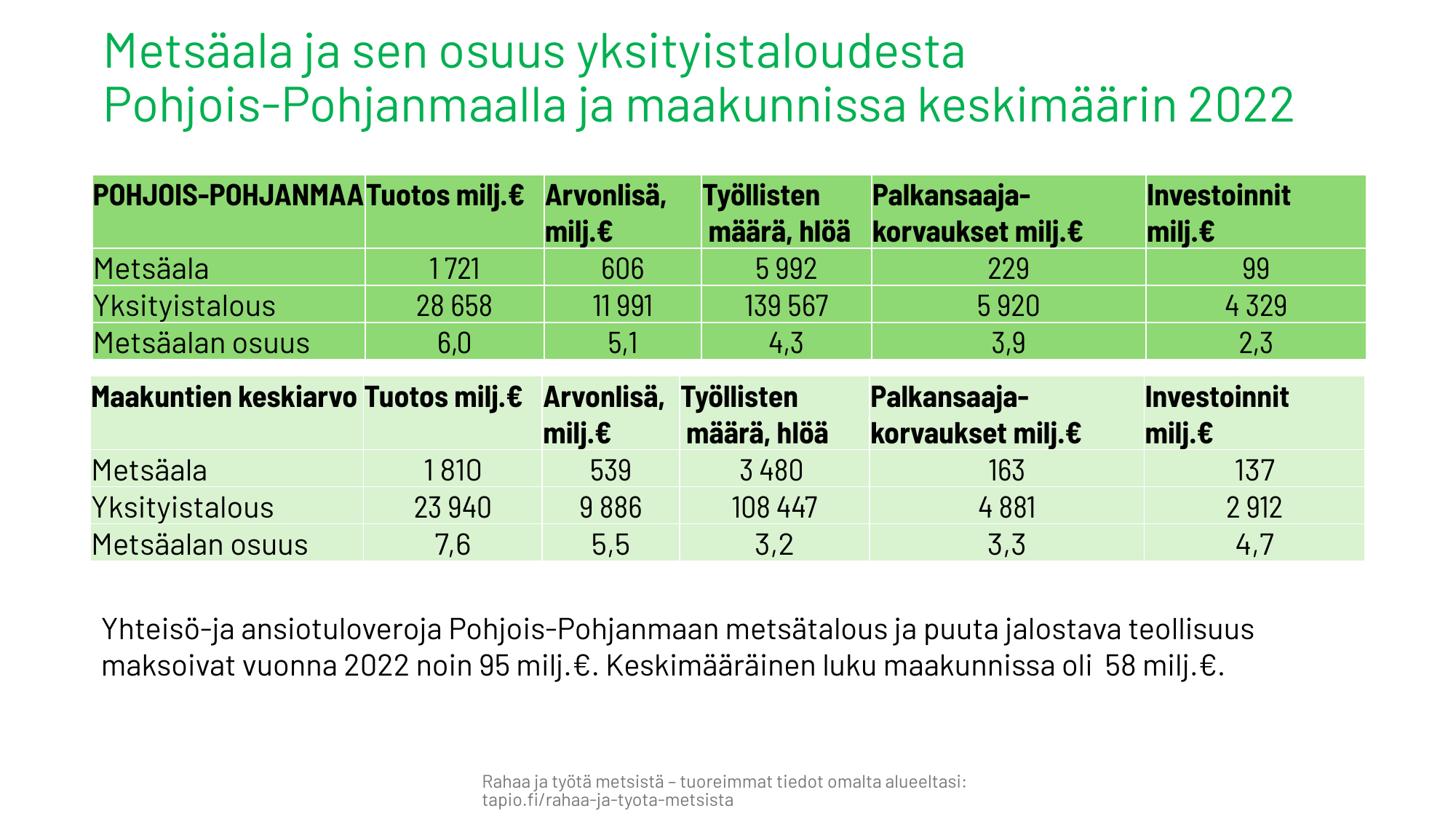

Metsäala ja sen osuus yksityistaloudesta
Pohjois-Pohjanmaalla ja maakunnissa keskimäärin 2022
| POHJOIS-POHJANMAA | Tuotos milj.€ | Arvonlisä, milj.€ | Työllisten määrä, hlöä | Palkansaaja-korvaukset milj.€ | Investoinnit milj.€ |
| --- | --- | --- | --- | --- | --- |
| Metsäala | 1 721 | 606 | 5 992 | 229 | 99 |
| Yksityistalous | 28 658 | 11 991 | 139 567 | 5 920 | 4 329 |
| Metsäalan osuus | 6,0 | 5,1 | 4,3 | 3,9 | 2,3 |
| Maakuntien keskiarvo | Tuotos milj.€ | Arvonlisä, milj.€ | Työllisten määrä, hlöä | Palkansaaja-korvaukset milj.€ | Investoinnit milj.€ |
| --- | --- | --- | --- | --- | --- |
| Metsäala | 1 810 | 539 | 3 480 | 163 | 137 |
| Yksityistalous | 23 940 | 9 886 | 108 447 | 4 881 | 2 912 |
| Metsäalan osuus | 7,6 | 5,5 | 3,2 | 3,3 | 4,7 |
Yhteisö-ja ansiotuloveroja Pohjois-Pohjanmaan metsätalous ja puuta jalostava teollisuus maksoivat vuonna 2022 noin 95 milj.€. Keskimääräinen luku maakunnissa oli  58 milj.€.
Rahaa ja työtä metsistä – tuoreimmat tiedot omalta alueeltasi: tapio.fi/rahaa-ja-tyota-metsista